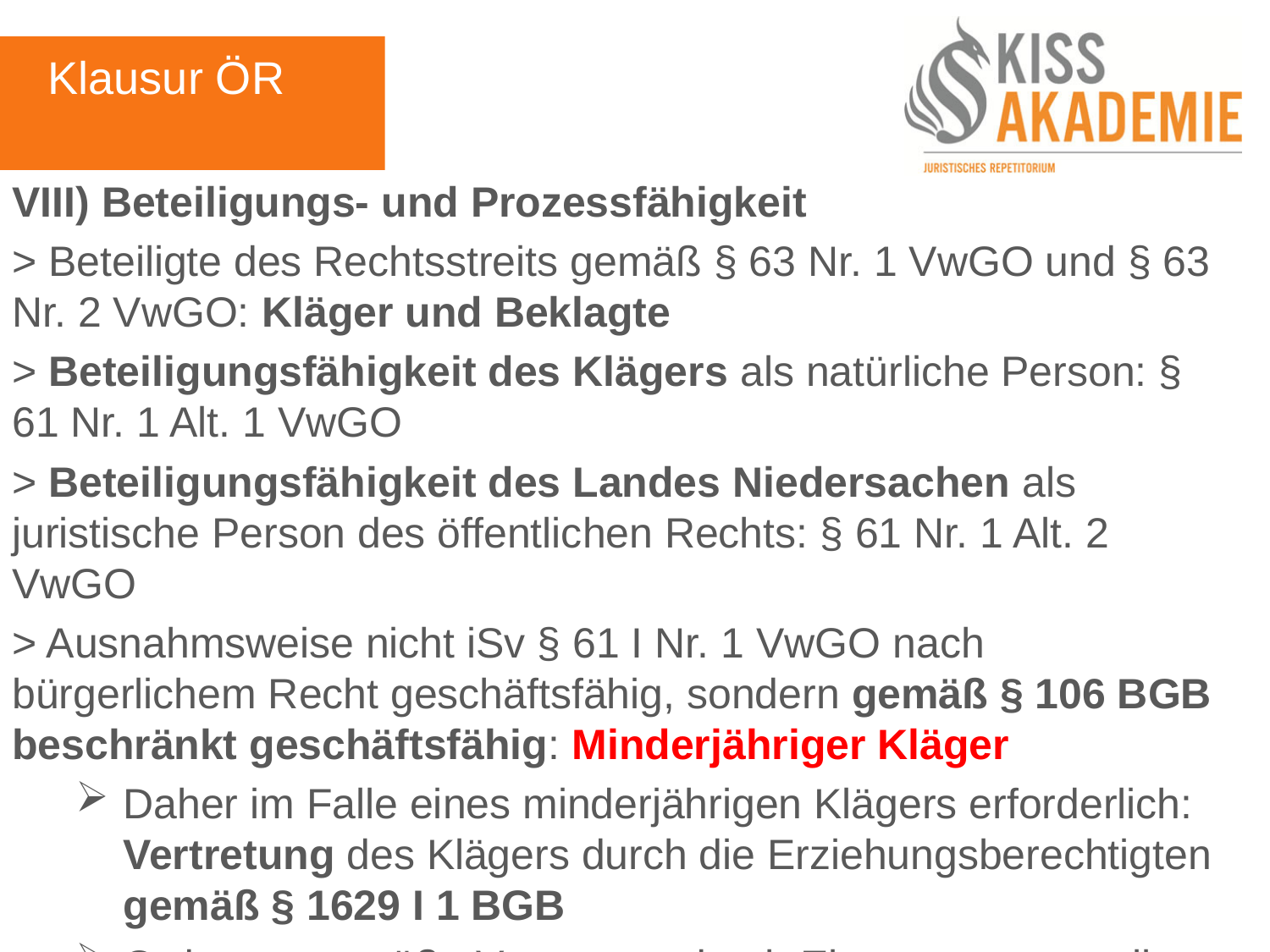

Klausur ÖR
VIII) Beteiligungs- und Prozessfähigkeit
> Beteiligte des Rechtsstreits gemäß § 63 Nr. 1 VwGO und § 63 Nr. 2 VwGO: Kläger und Beklagte
> Beteiligungsfähigkeit des Klägers als natürliche Person: § 61 Nr. 1 Alt. 1 VwGO
> Beteiligungsfähigkeit des Landes Niedersachen als juristische Person des öffentlichen Rechts: § 61 Nr. 1 Alt. 2 VwGO
> Ausnahmsweise nicht iSv § 61 I Nr. 1 VwGO nach bürgerlichem Recht geschäftsfähig, sondern gemäß § 106 BGB beschränkt geschäftsfähig: Minderjähriger Kläger
Daher im Falle eines minderjährigen Klägers erforderlich: Vertretung des Klägers durch die Erziehungsberechtigten gemäß § 1629 I 1 BGB
Ordnungsgemäße Vertretung durch Eltern zu unterstellen